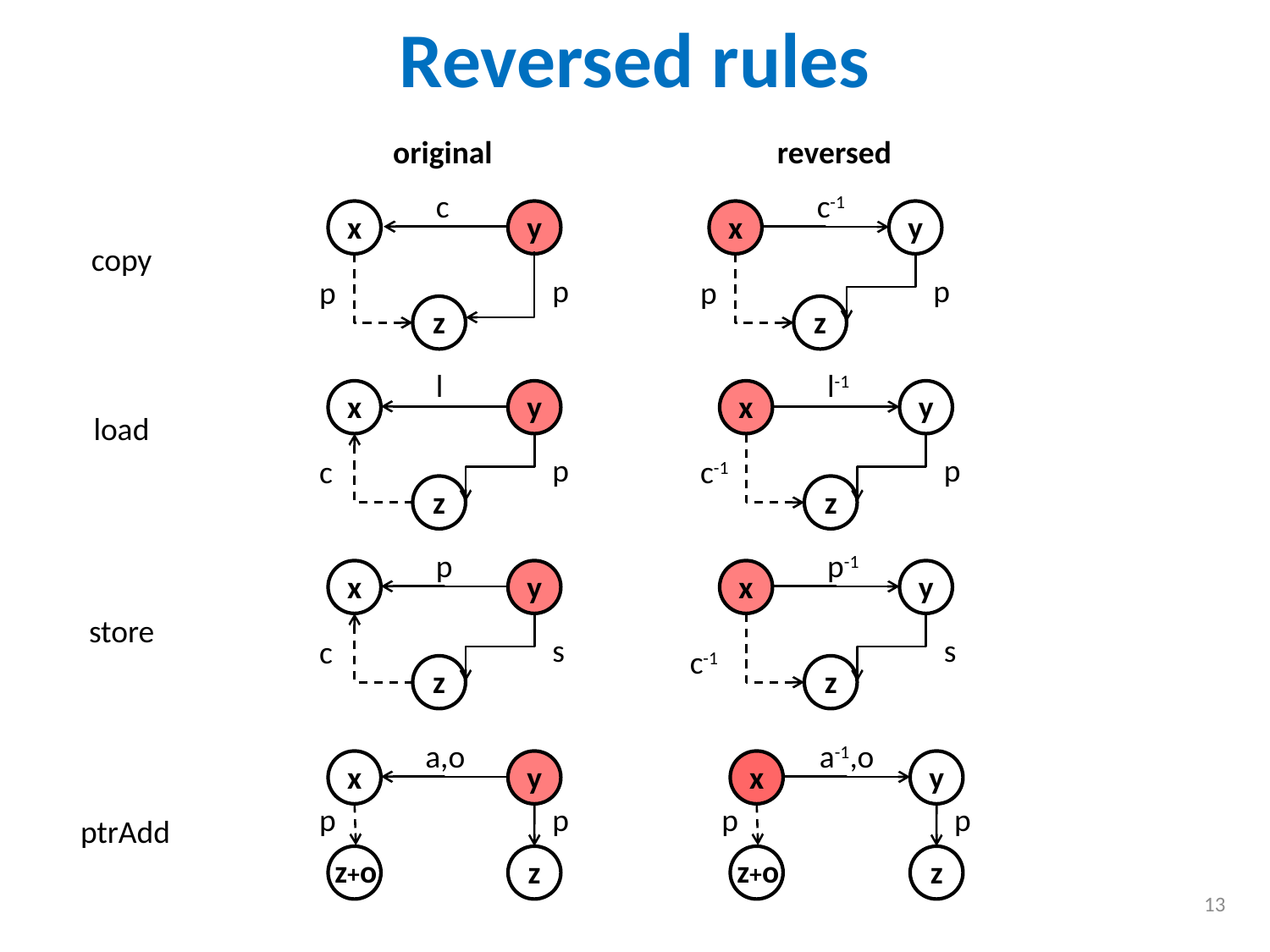

# Reversed rules
|  | original | reversed |
| --- | --- | --- |
| copy |  |  |
| load |  |  |
| store |  |  |
| ptrAdd |  |  |
c
c-1

x

y
p

z

x

y
p
p
p

z
l

x

y
p

z
c
l-1

x

y
p

z
c-1
p

x

y
s

z
c
p-1

x

y
s

z
c-1
a,o

x

y
p
p
z+o

z
a-1,o

x

y
p
p
z+o

z
13